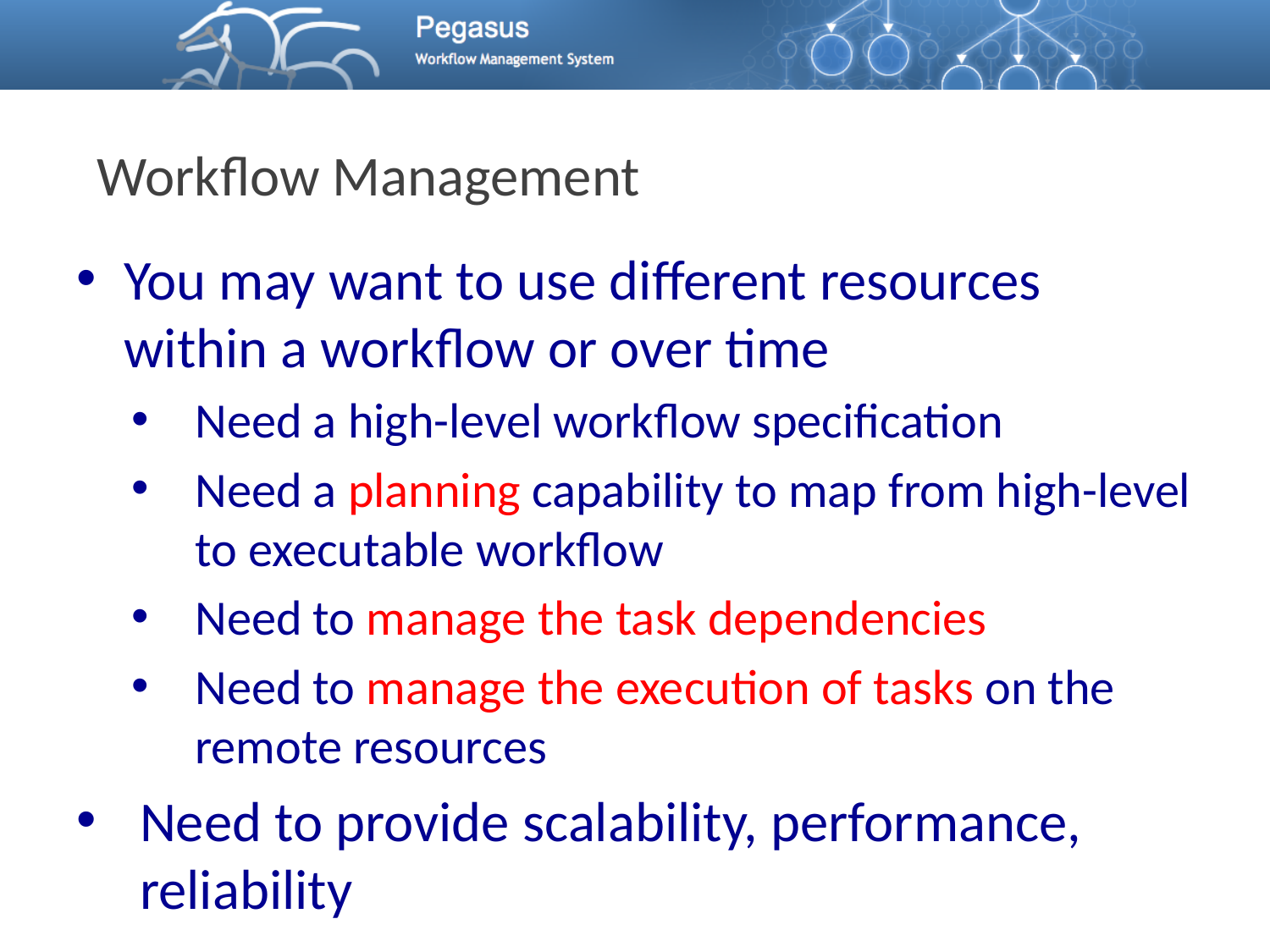

# Workflow Management
You may want to use different resources within a workflow or over time
Need a high-level workflow specification
Need a planning capability to map from high-level to executable workflow
Need to manage the task dependencies
Need to manage the execution of tasks on the remote resources
Need to provide scalability, performance, reliability